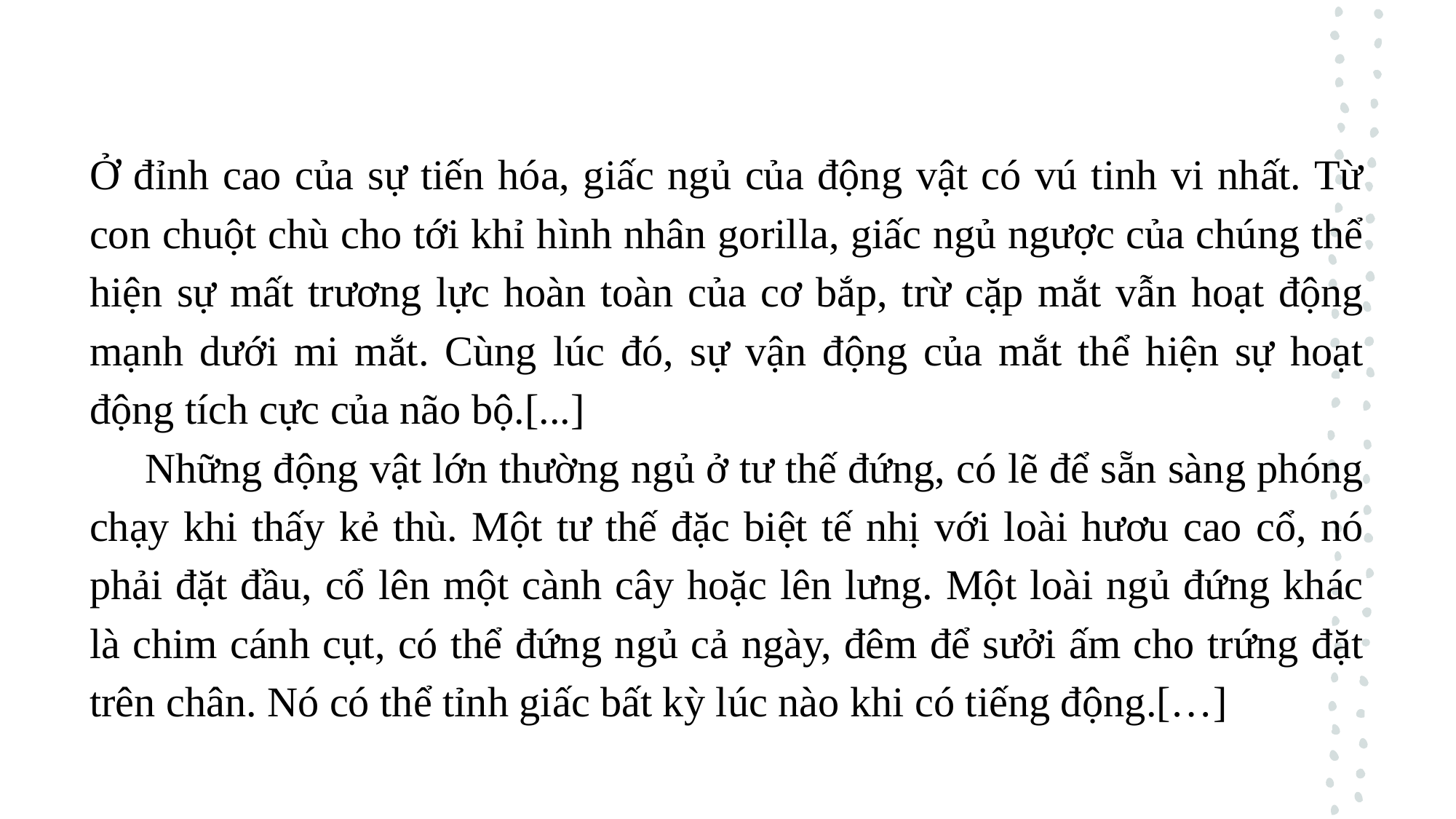

Ở đỉnh cao của sự tiến hóa, giấc ngủ của động vật có vú tinh vi nhất. Từ con chuột chù cho tới khỉ hình nhân gorilla, giấc ngủ ngược của chúng thể hiện sự mất trương lực hoàn toàn của cơ bắp, trừ cặp mắt vẫn hoạt động mạnh dưới mi mắt. Cùng lúc đó, sự vận động của mắt thể hiện sự hoạt động tích cực của não bộ.[...]
     Những động vật lớn thường ngủ ở tư thế đứng, có lẽ để sẵn sàng phóng chạy khi thấy kẻ thù. Một tư thế đặc biệt tế nhị với loài hươu cao cổ, nó phải đặt đầu, cổ lên một cành cây hoặc lên lưng. Một loài ngủ đứng khác là chim cánh cụt, có thể đứng ngủ cả ngày, đêm để sưởi ấm cho trứng đặt trên chân. Nó có thể tỉnh giấc bất kỳ lúc nào khi có tiếng động.[…]